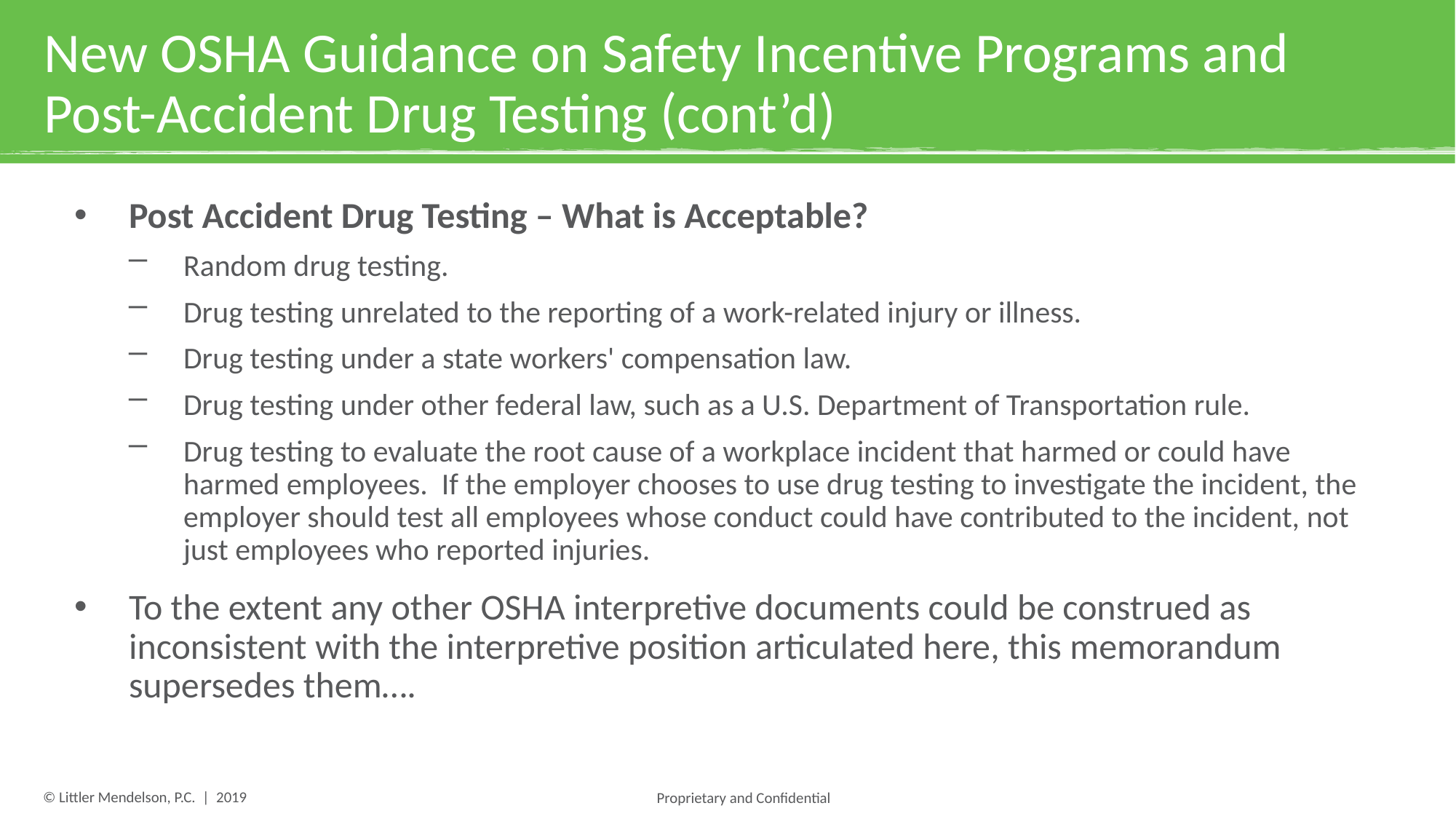

# New OSHA Guidance on Safety Incentive Programs and Post-Accident Drug Testing (cont’d)
Post Accident Drug Testing – What is Acceptable?
Random drug testing.
Drug testing unrelated to the reporting of a work-related injury or illness.
Drug testing under a state workers' compensation law.
Drug testing under other federal law, such as a U.S. Department of Transportation rule.
Drug testing to evaluate the root cause of a workplace incident that harmed or could have harmed employees.  If the employer chooses to use drug testing to investigate the incident, the employer should test all employees whose conduct could have contributed to the incident, not just employees who reported injuries.
To the extent any other OSHA interpretive documents could be construed as inconsistent with the interpretive position articulated here, this memorandum supersedes them….